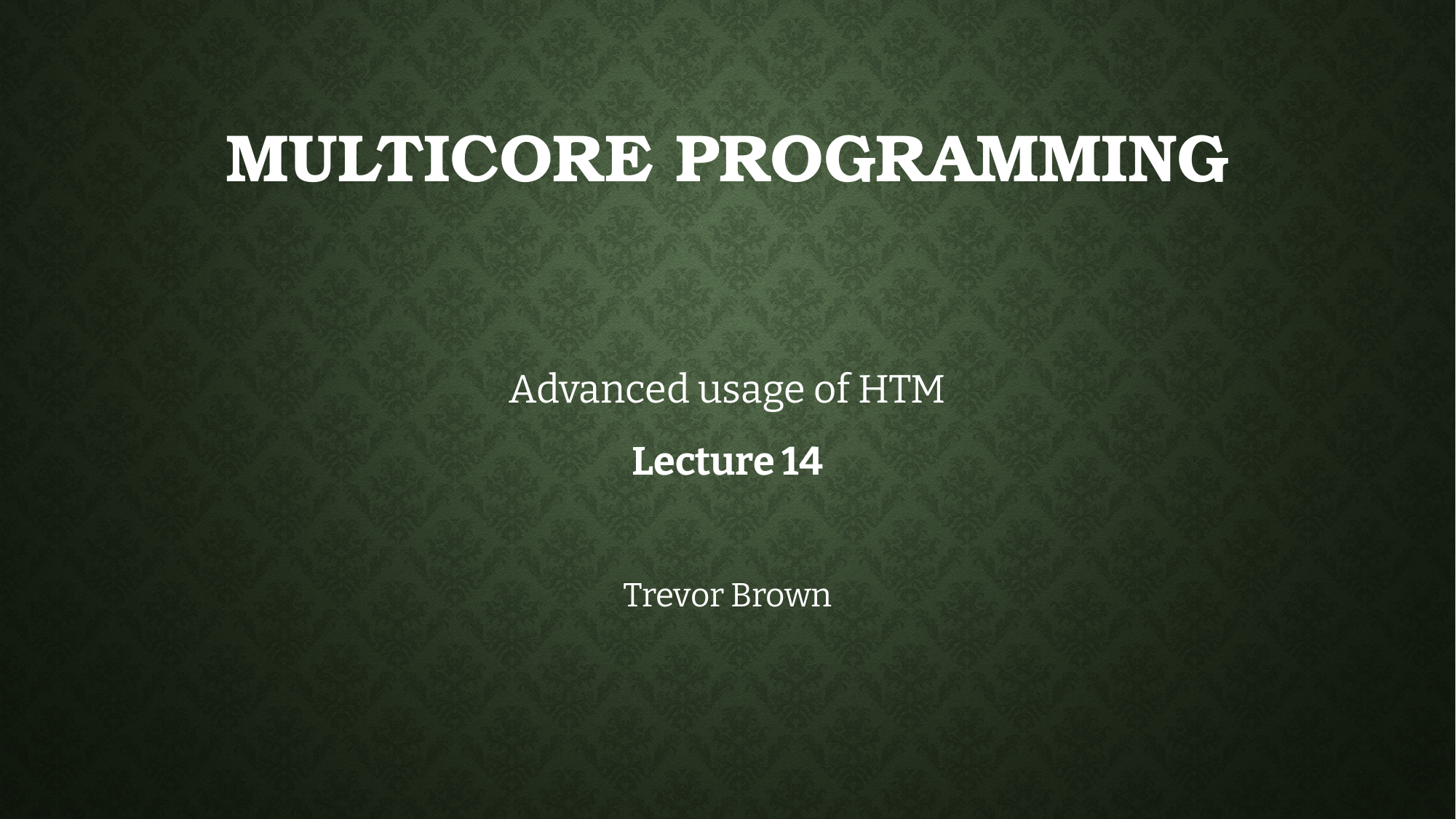

# Multicore programming

Advanced usage of HTM
Lecture 14

Trevor Brown